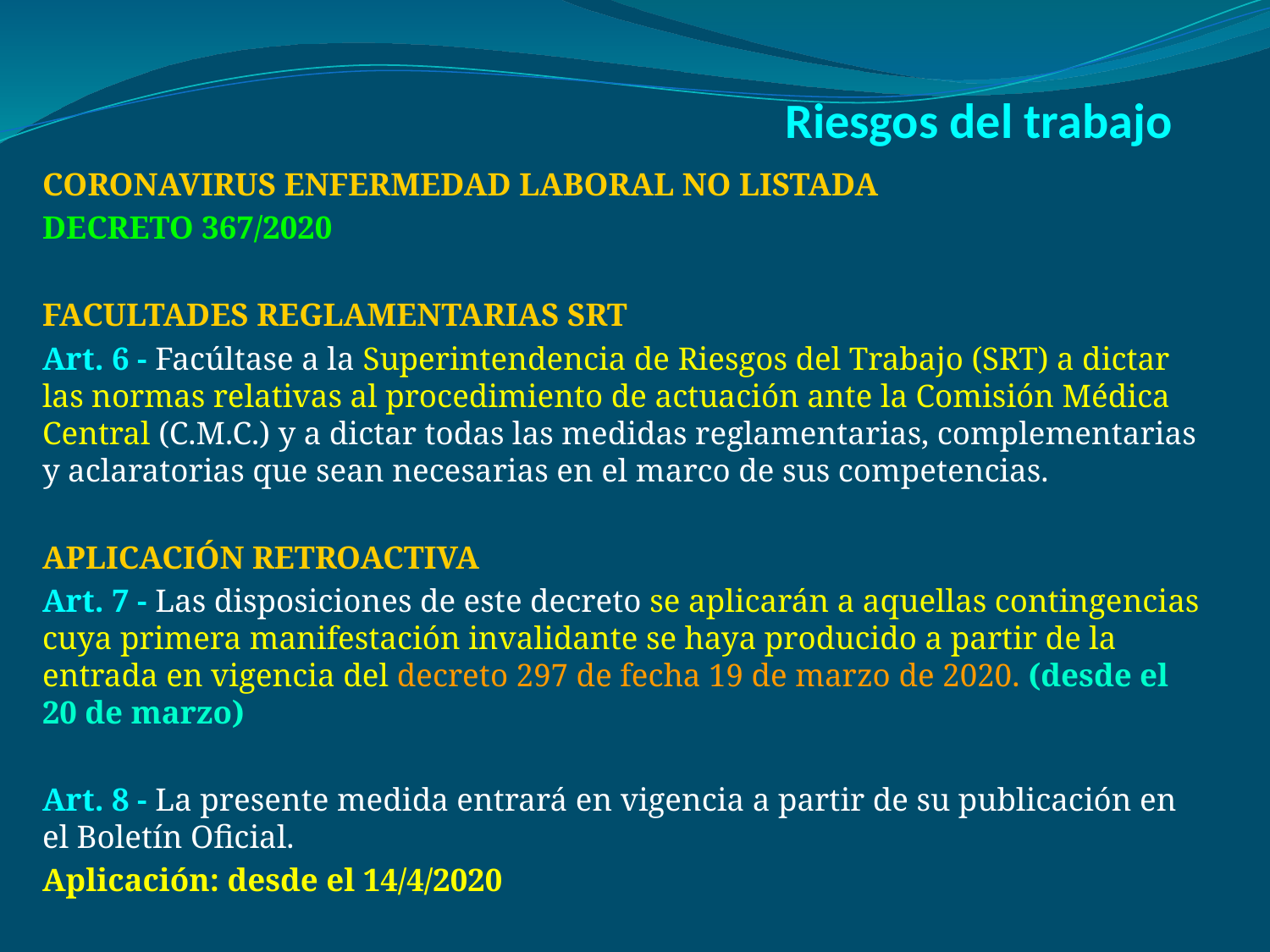

# Riesgos del trabajo
CORONAVIRUS ENFERMEDAD LABORAL NO LISTADA
DECRETO 367/2020

FACULTADES REGLAMENTARIAS SRT
Art. 6 - Facúltase a la Superintendencia de Riesgos del Trabajo (SRT) a dictar las normas relativas al procedimiento de actuación ante la Comisión Médica Central (C.M.C.) y a dictar todas las medidas reglamentarias, complementarias y aclaratorias que sean necesarias en el marco de sus competencias.

APLICACIÓN RETROACTIVA
Art. 7 - Las disposiciones de este decreto se aplicarán a aquellas contingencias cuya primera manifestación invalidante se haya producido a partir de la entrada en vigencia del decreto 297 de fecha 19 de marzo de 2020. (desde el 20 de marzo)

Art. 8 - La presente medida entrará en vigencia a partir de su publicación en el Boletín Oficial.
Aplicación: desde el 14/4/2020